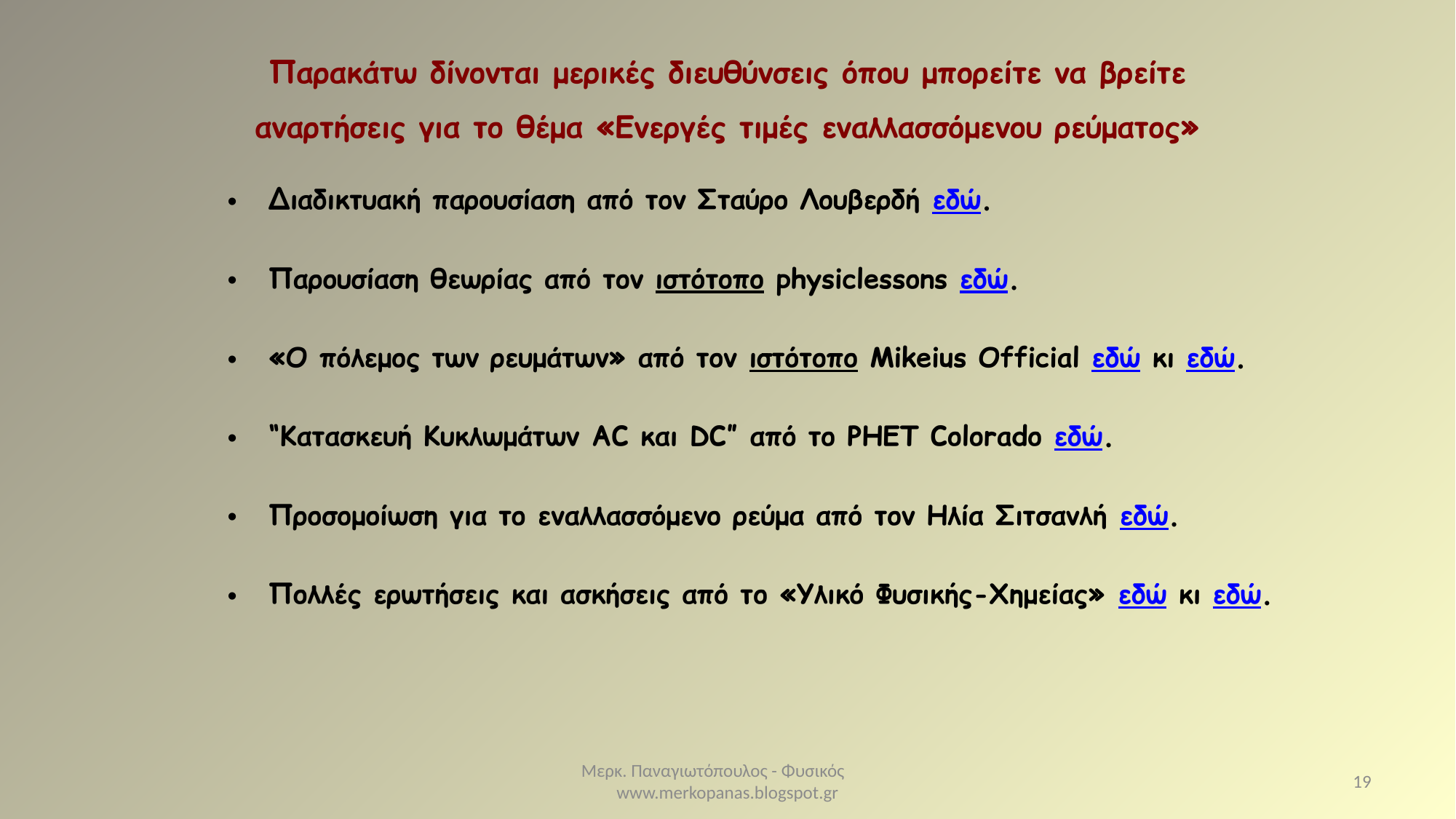

Παρακάτω δίνονται μερικές διευθύνσεις όπου μπορείτε να βρείτε αναρτήσεις για το θέμα «Ενεργές τιμές εναλλασσόμενου ρεύματος»
Διαδικτυακή παρουσίαση από τον Σταύρο Λουβερδή εδώ.

Παρουσίαση θεωρίας από τον ιστότοπο physiclessons εδώ.

«Ο πόλεμος των ρευμάτων» από τον ιστότοπο Mikeius Official εδώ κι εδώ.

“Κατασκευή Κυκλωμάτων AC και DC” από το PHET Colorado εδώ.

Προσομοίωση για το εναλλασσόμενο ρεύμα από τον Ηλία Σιτσανλή εδώ.

Πολλές ερωτήσεις και ασκήσεις από το «Υλικό Φυσικής-Χημείας» εδώ κι εδώ.
Μερκ. Παναγιωτόπουλος - Φυσικός        www.merkopanas.blogspot.gr
19